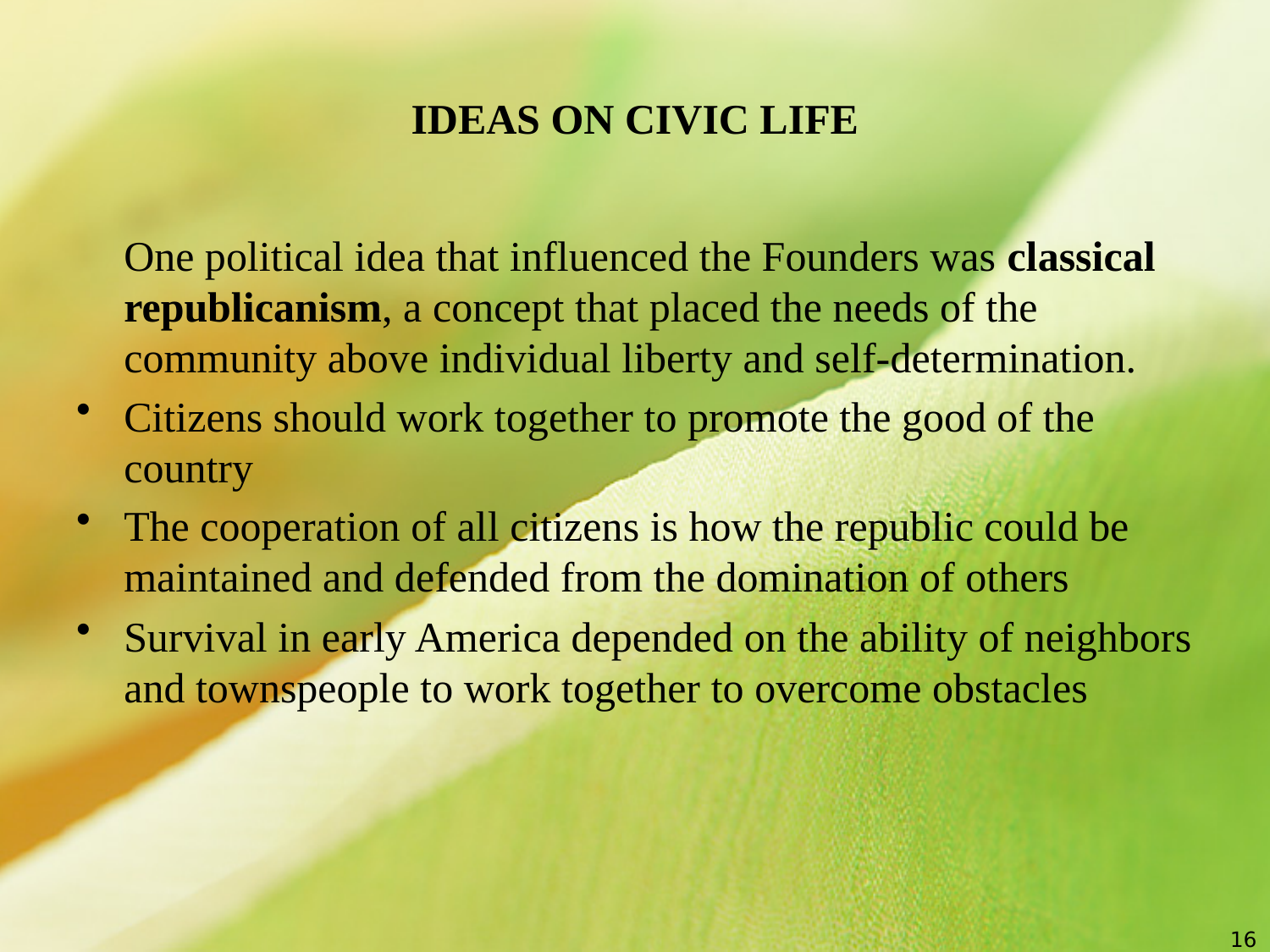

# IDEAS ON CIVIC LIFE
	One political idea that influenced the Founders was classical republicanism, a concept that placed the needs of the community above individual liberty and self-determination.
Citizens should work together to promote the good of the country
The cooperation of all citizens is how the republic could be maintained and defended from the domination of others
Survival in early America depended on the ability of neighbors and townspeople to work together to overcome obstacles
16